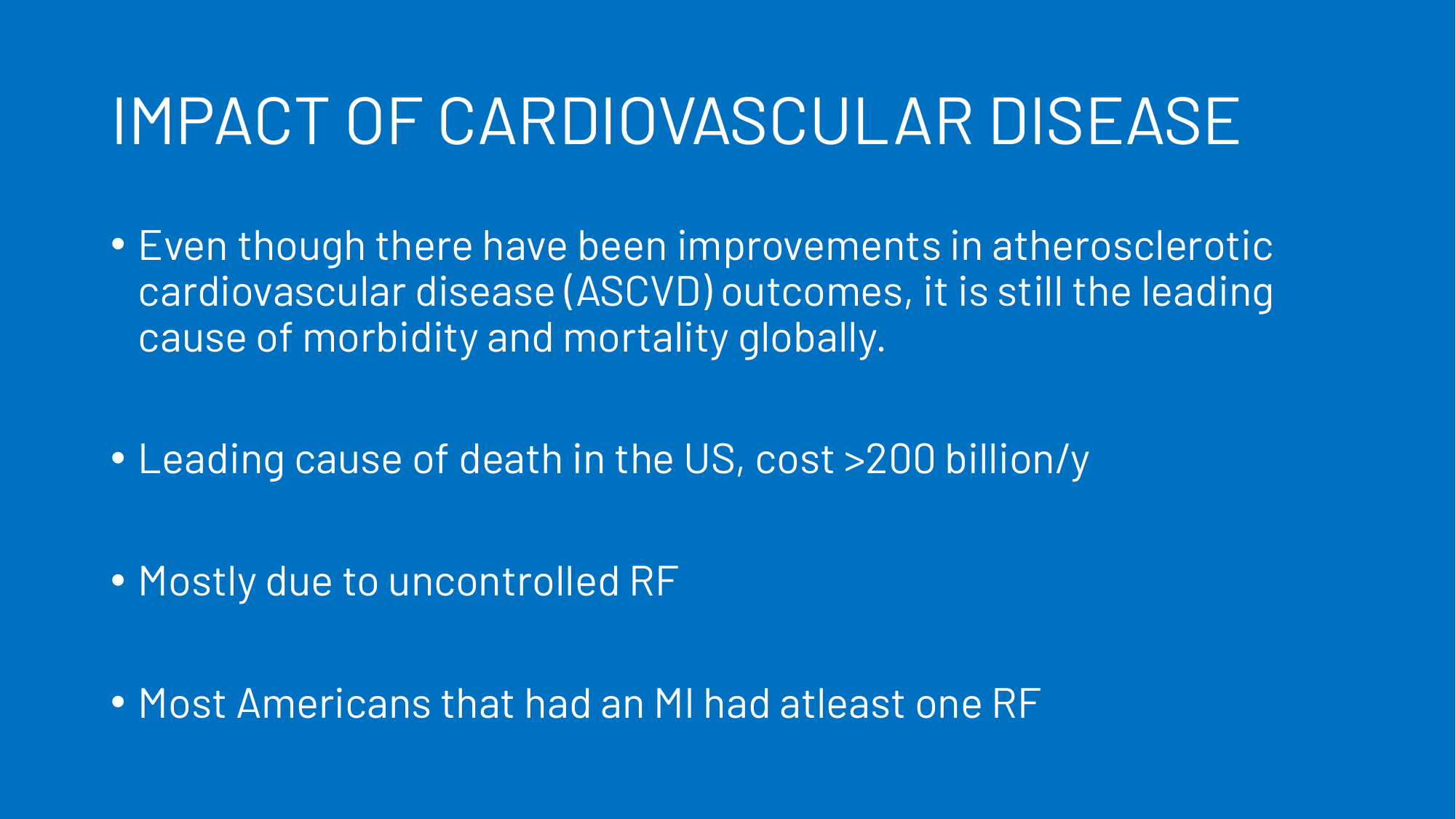

# IMPACT OF CARDIOVASCULAR DISEASE
Even though there have been improvements in atherosclerotic cardiovascular disease (ASCVD) outcomes, it is still the leading cause of morbidity and mortality globally.

Leading cause of death in the US, cost >200 billion/y

Mostly due to uncontrolled RF

Most Americans that had an MI had atleast one RF